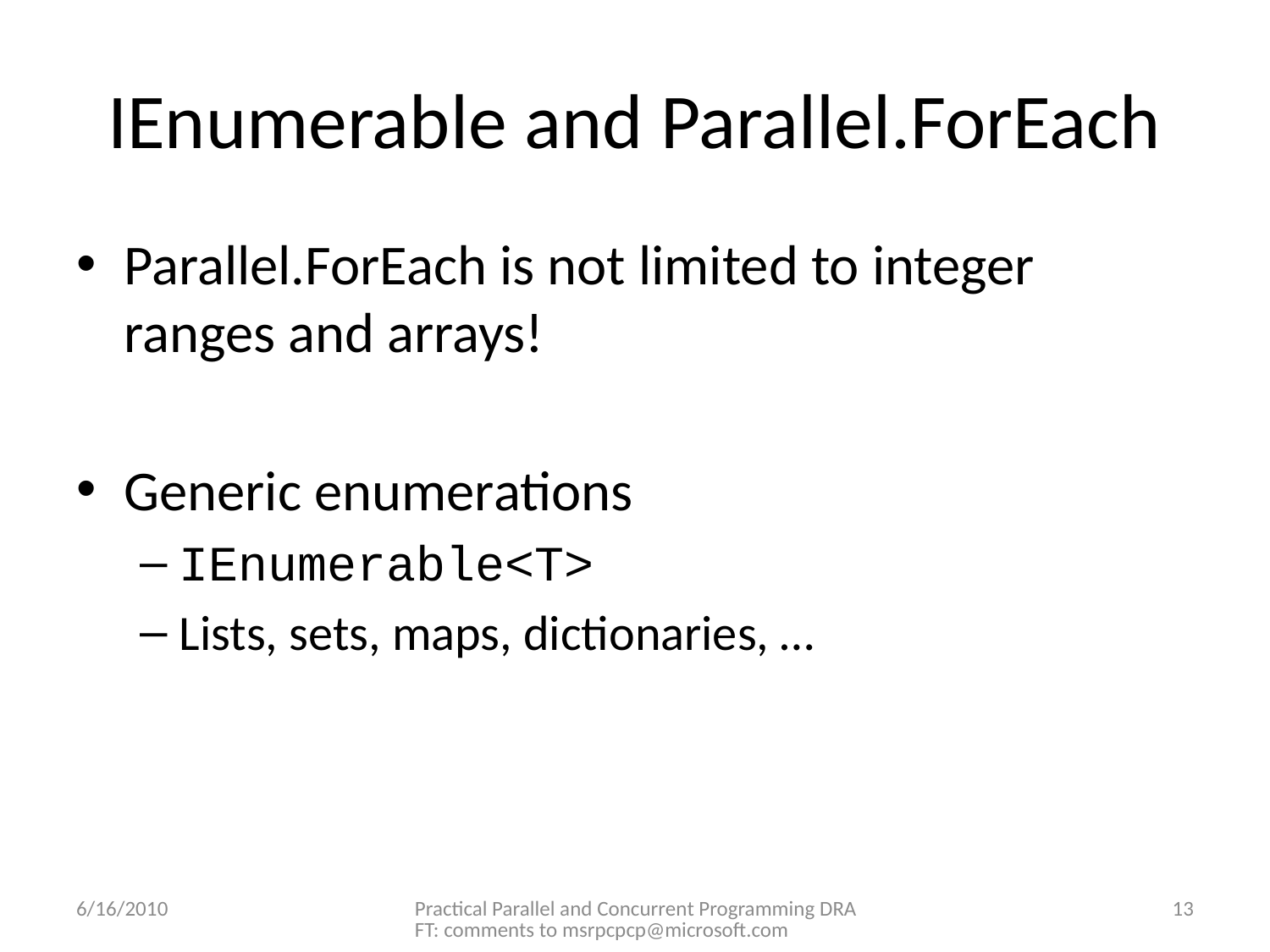

# IEnumerable and Parallel.ForEach
Parallel.ForEach is not limited to integer ranges and arrays!

Generic enumerations
IEnumerable<T>
Lists, sets, maps, dictionaries, …

6/16/2010
Practical Parallel and Concurrent Programming DRAFT: comments to msrpcpcp@microsoft.com
13